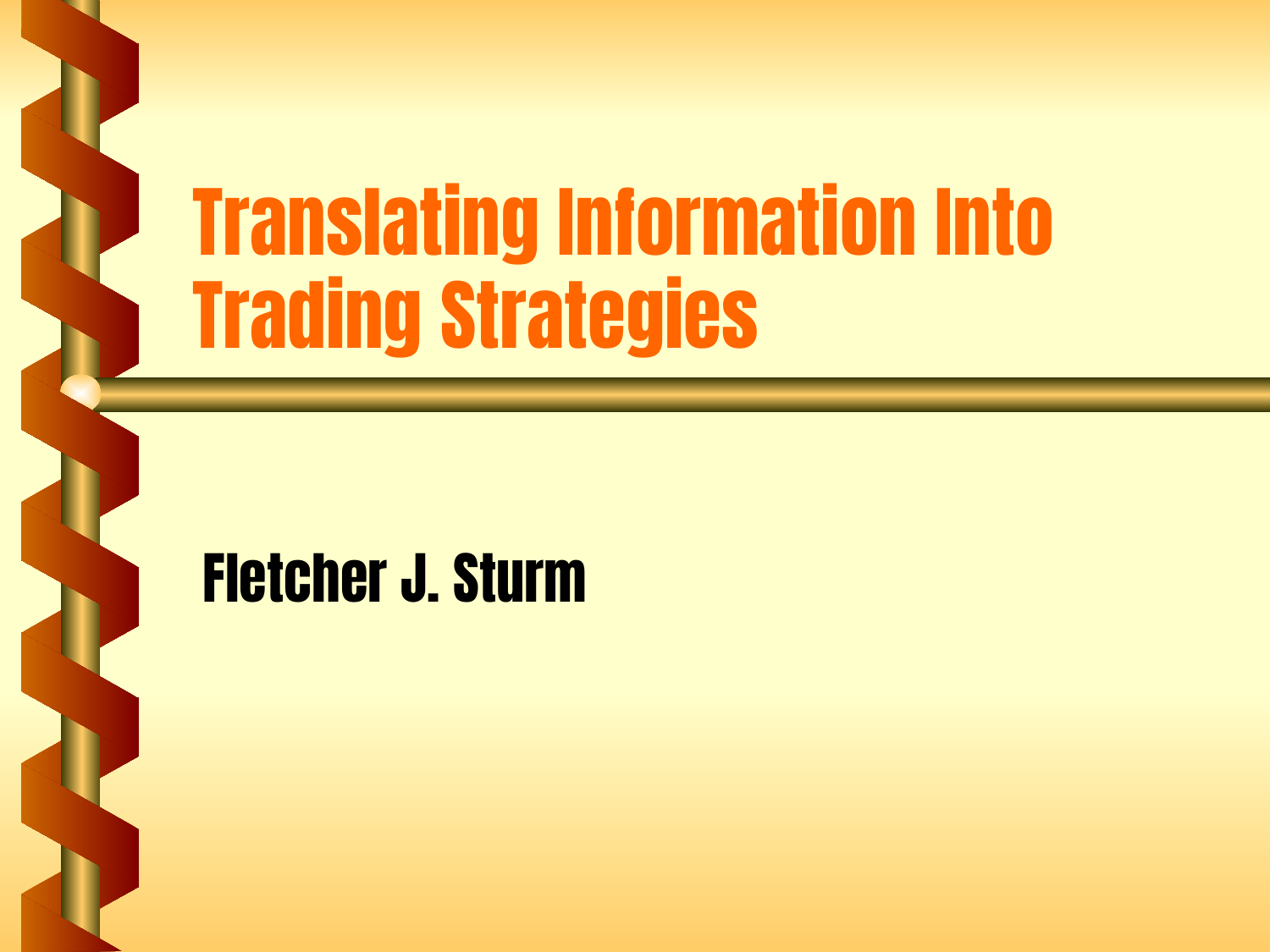

# Translating Information Into Trading Strategies
Fletcher J. Sturm